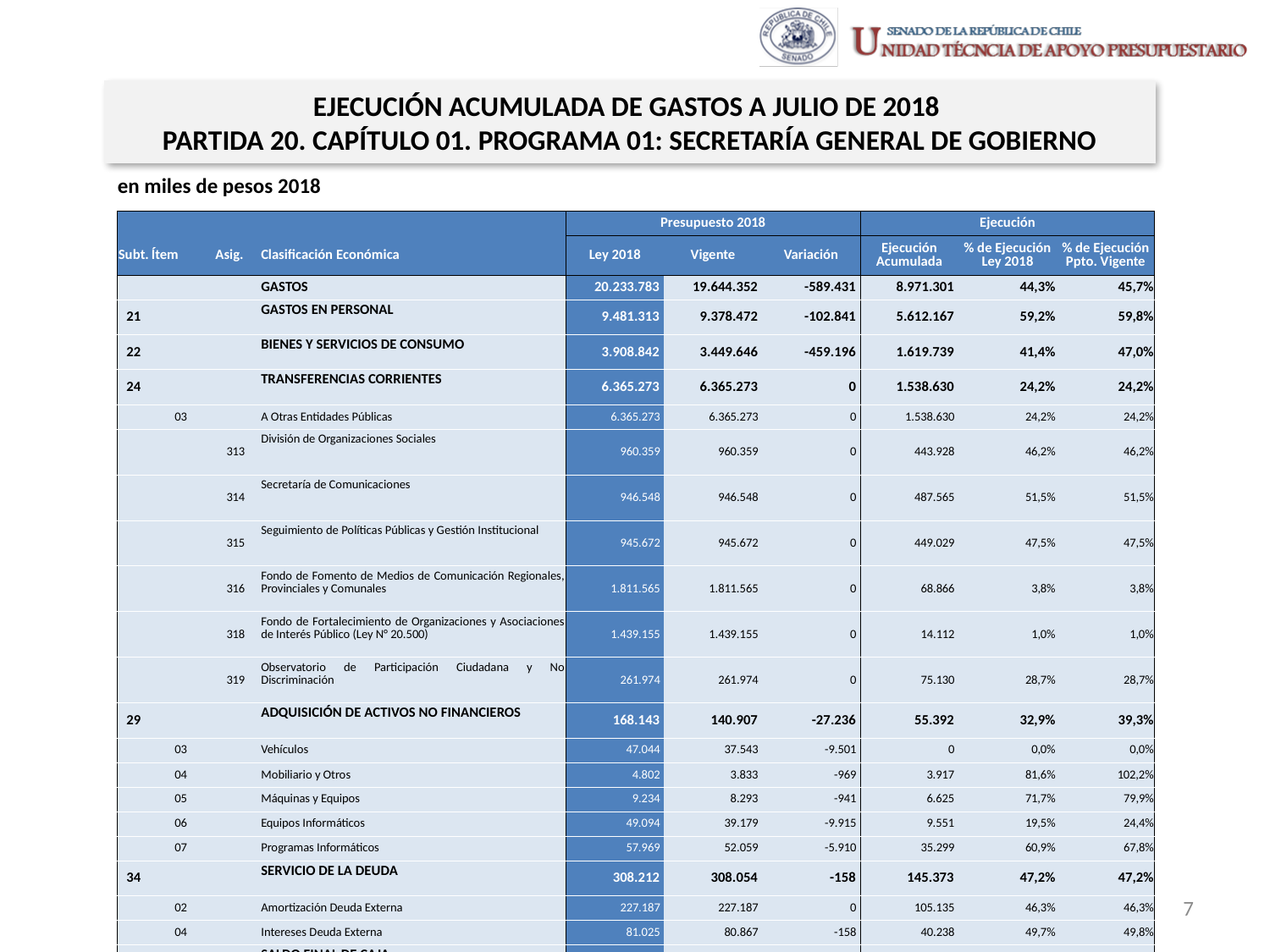

EJECUCIÓN ACUMULADA DE GASTOS A JULIO DE 2018
PARTIDA 20. CAPÍTULO 01. PROGRAMA 01: SECRETARÍA GENERAL DE GOBIERNO
en miles de pesos 2018
|  |  |  |  | Presupuesto 2018 |  |  | Ejecución |  |  |
| --- | --- | --- | --- | --- | --- | --- | --- | --- | --- |
| Subt. | Ítem | Asig. | Clasificación Económica | Ley 2018 | Vigente | Variación | Ejecución Acumulada | % de Ejecución Ley 2018 | % de Ejecución Ppto. Vigente |
|  |  |  | GASTOS | 20.233.783 | 19.644.352 | -589.431 | 8.971.301 | 44,3% | 45,7% |
| 21 |  |  | GASTOS EN PERSONAL | 9.481.313 | 9.378.472 | -102.841 | 5.612.167 | 59,2% | 59,8% |
| 22 |  |  | BIENES Y SERVICIOS DE CONSUMO | 3.908.842 | 3.449.646 | -459.196 | 1.619.739 | 41,4% | 47,0% |
| 24 |  |  | TRANSFERENCIAS CORRIENTES | 6.365.273 | 6.365.273 | 0 | 1.538.630 | 24,2% | 24,2% |
|  | 03 |  | A Otras Entidades Públicas | 6.365.273 | 6.365.273 | 0 | 1.538.630 | 24,2% | 24,2% |
|  |  | 313 | División de Organizaciones Sociales | 960.359 | 960.359 | 0 | 443.928 | 46,2% | 46,2% |
|  |  | 314 | Secretaría de Comunicaciones | 946.548 | 946.548 | 0 | 487.565 | 51,5% | 51,5% |
|  |  | 315 | Seguimiento de Políticas Públicas y Gestión Institucional | 945.672 | 945.672 | 0 | 449.029 | 47,5% | 47,5% |
|  |  | 316 | Fondo de Fomento de Medios de Comunicación Regionales, Provinciales y Comunales | 1.811.565 | 1.811.565 | 0 | 68.866 | 3,8% | 3,8% |
|  |  | 318 | Fondo de Fortalecimiento de Organizaciones y Asociaciones de Interés Público (Ley N° 20.500) | 1.439.155 | 1.439.155 | 0 | 14.112 | 1,0% | 1,0% |
|  |  | 319 | Observatorio de Participación Ciudadana y No Discriminación | 261.974 | 261.974 | 0 | 75.130 | 28,7% | 28,7% |
| 29 |  |  | ADQUISICIÓN DE ACTIVOS NO FINANCIEROS | 168.143 | 140.907 | -27.236 | 55.392 | 32,9% | 39,3% |
|  | 03 |  | Vehículos | 47.044 | 37.543 | -9.501 | 0 | 0,0% | 0,0% |
|  | 04 |  | Mobiliario y Otros | 4.802 | 3.833 | -969 | 3.917 | 81,6% | 102,2% |
|  | 05 |  | Máquinas y Equipos | 9.234 | 8.293 | -941 | 6.625 | 71,7% | 79,9% |
|  | 06 |  | Equipos Informáticos | 49.094 | 39.179 | -9.915 | 9.551 | 19,5% | 24,4% |
|  | 07 |  | Programas Informáticos | 57.969 | 52.059 | -5.910 | 35.299 | 60,9% | 67,8% |
| 34 |  |  | SERVICIO DE LA DEUDA | 308.212 | 308.054 | -158 | 145.373 | 47,2% | 47,2% |
|  | 02 |  | Amortización Deuda Externa | 227.187 | 227.187 | 0 | 105.135 | 46,3% | 46,3% |
|  | 04 |  | Intereses Deuda Externa | 81.025 | 80.867 | -158 | 40.238 | 49,7% | 49,8% |
| 35 |  |  | SALDO FINAL DE CAJA | 2.000 | 2.000 | 0 | 0 | 0,0% | 0,0% |
7
Fuente: Elaboración propia en base  a Informes de ejecución presupuestaria mensual de DIPRES